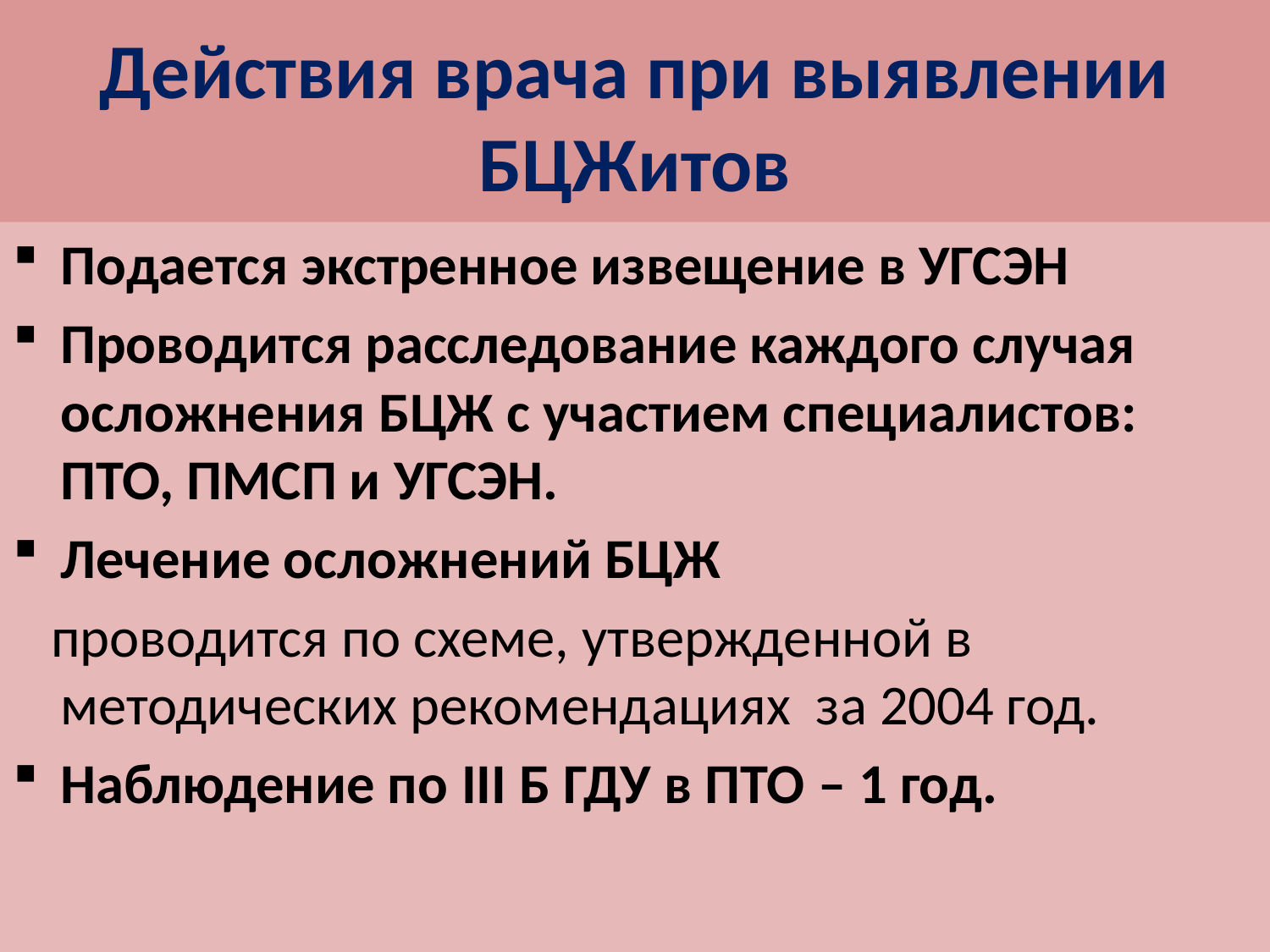

# Действия врача при выявлении БЦЖитов
Подается экстренное извещение в УГСЭН
Проводится расследование каждого случая осложнения БЦЖ с участием специалистов: ПТО, ПМСП и УГСЭН.
Лечение осложнений БЦЖ
   проводится по схеме, утвержденной в методических рекомендациях  за 2004 год.
Наблюдение по III Б ГДУ в ПТО – 1 год.